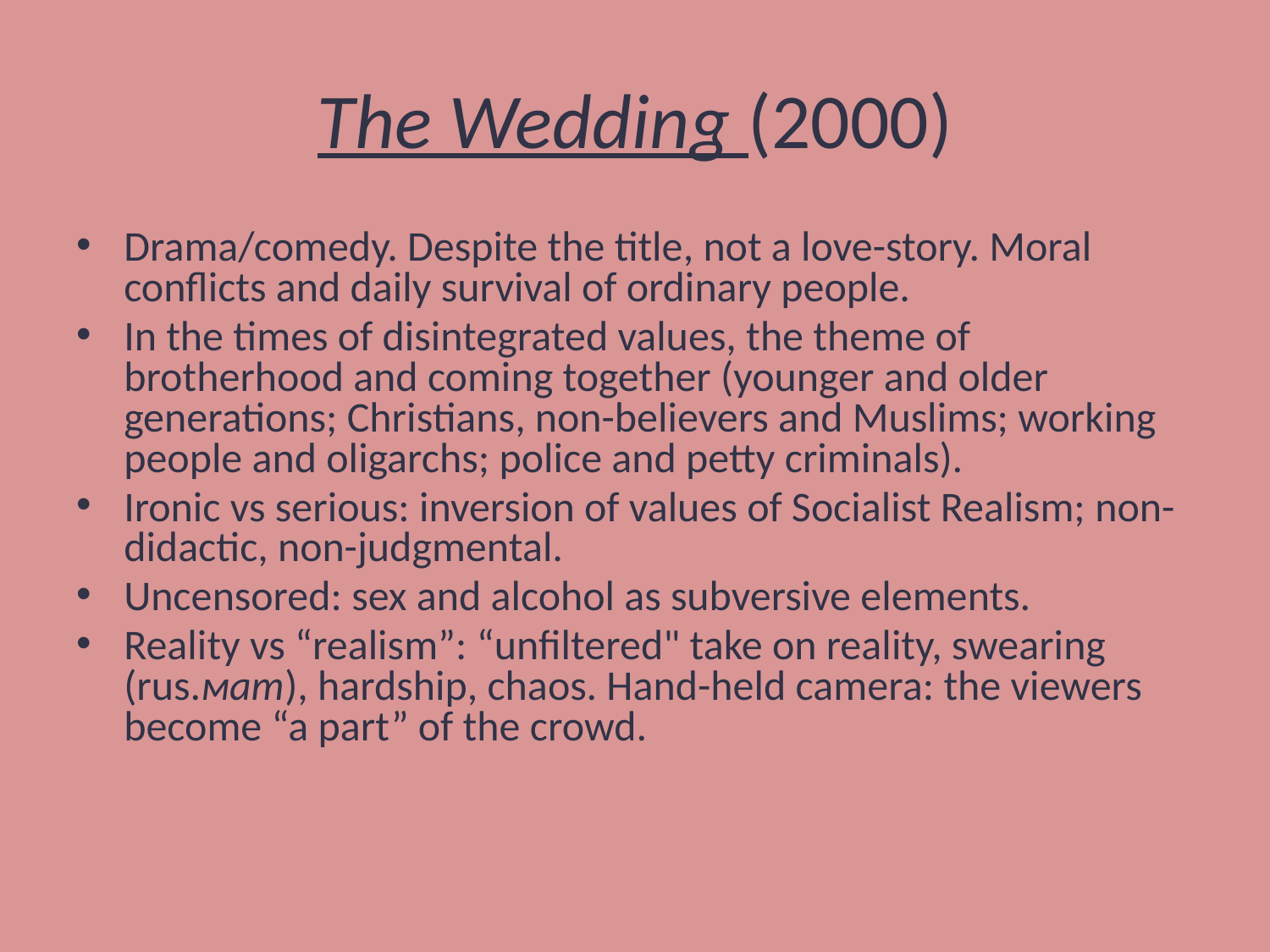

# The Wedding (2000)
Drama/comedy. Despite the title, not a love-story. Moral conflicts and daily survival of ordinary people.
In the times of disintegrated values, the theme of brotherhood and coming together (younger and older generations; Christians, non-believers and Muslims; working people and oligarchs; police and petty criminals).
Ironic vs serious: inversion of values of Socialist Realism; non-didactic, non-judgmental.
Uncensored: sex and alcohol as subversive elements.
Reality vs “realism”: “unfiltered" take on reality, swearing (rus.мат), hardship, chaos. Hand-held camera: the viewers become “a part” of the crowd.